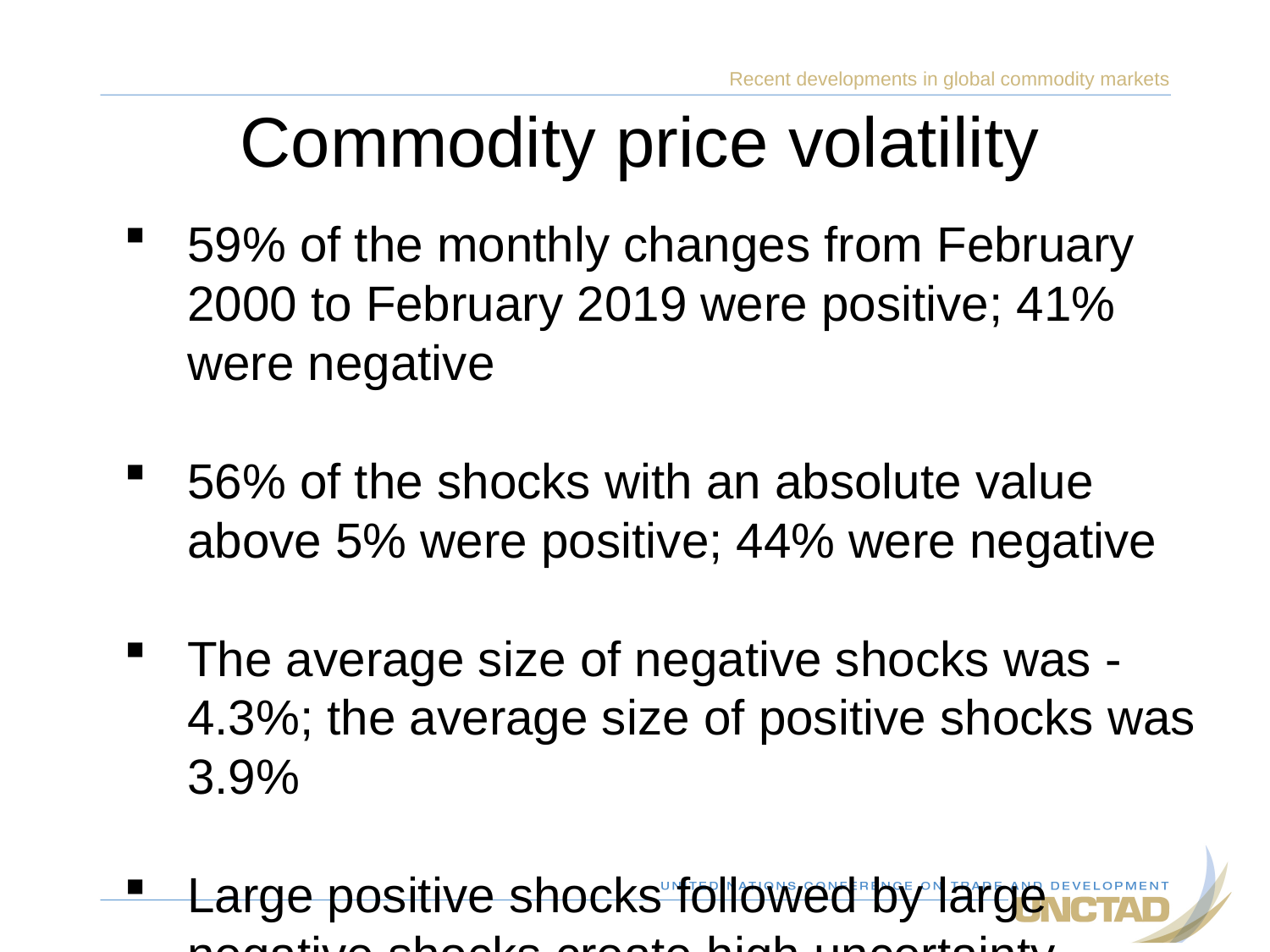

# Commodity price volatility
Recent developments in global commodity markets
59% of the monthly changes from February 2000 to February 2019 were positive; 41% were negative

56% of the shocks with an absolute value above 5% were positive; 44% were negative

The average size of negative shocks was -4.3%; the average size of positive shocks was 3.9%

Large positive shocks followed by large negative shocks create high uncertainty